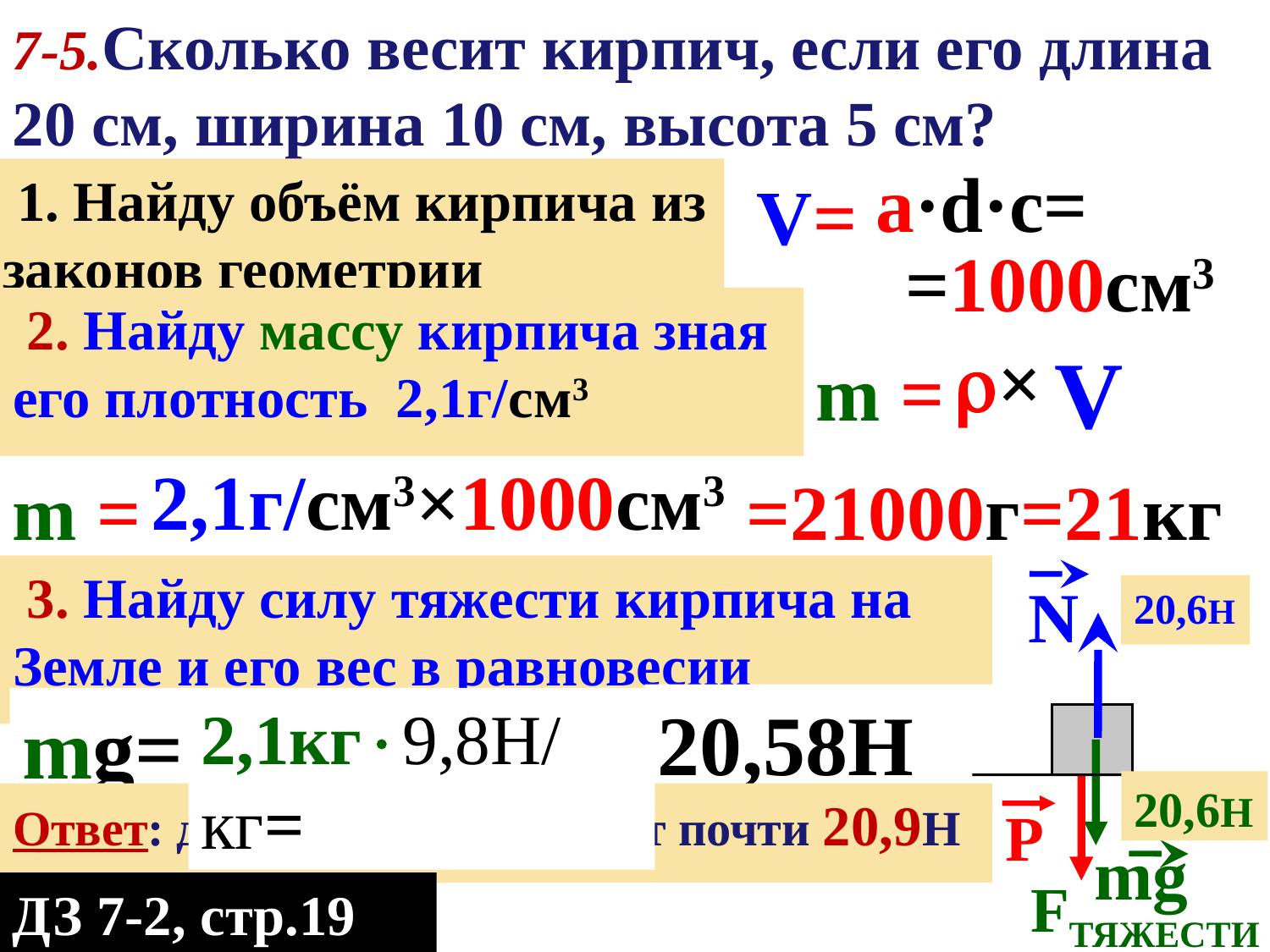

7-5.Сколько весит кирпич, если его длина 20 см, ширина 10 см, высота 5 см?
а·d·c=
 1. Найду объём кирпича из законов геометрии

V=
=1000cм3
 2. Найду массу кирпича зная его плотность  2,1г/cм3
ρ×
V
m =
2,1г/cм3×1000cм3
m =
 =21000г=21кг
 3. Найду силу тяжести кирпича на Земле и его вес в равновесии
N
20,6Н
20,58Н
mg=
2,1кг⋅9,8Н/кг=

20,6Н
Ответ: данный кирпич весит почти 20,9Н
Р
mg
Fтяжести
ДЗ 7-2, стр.19